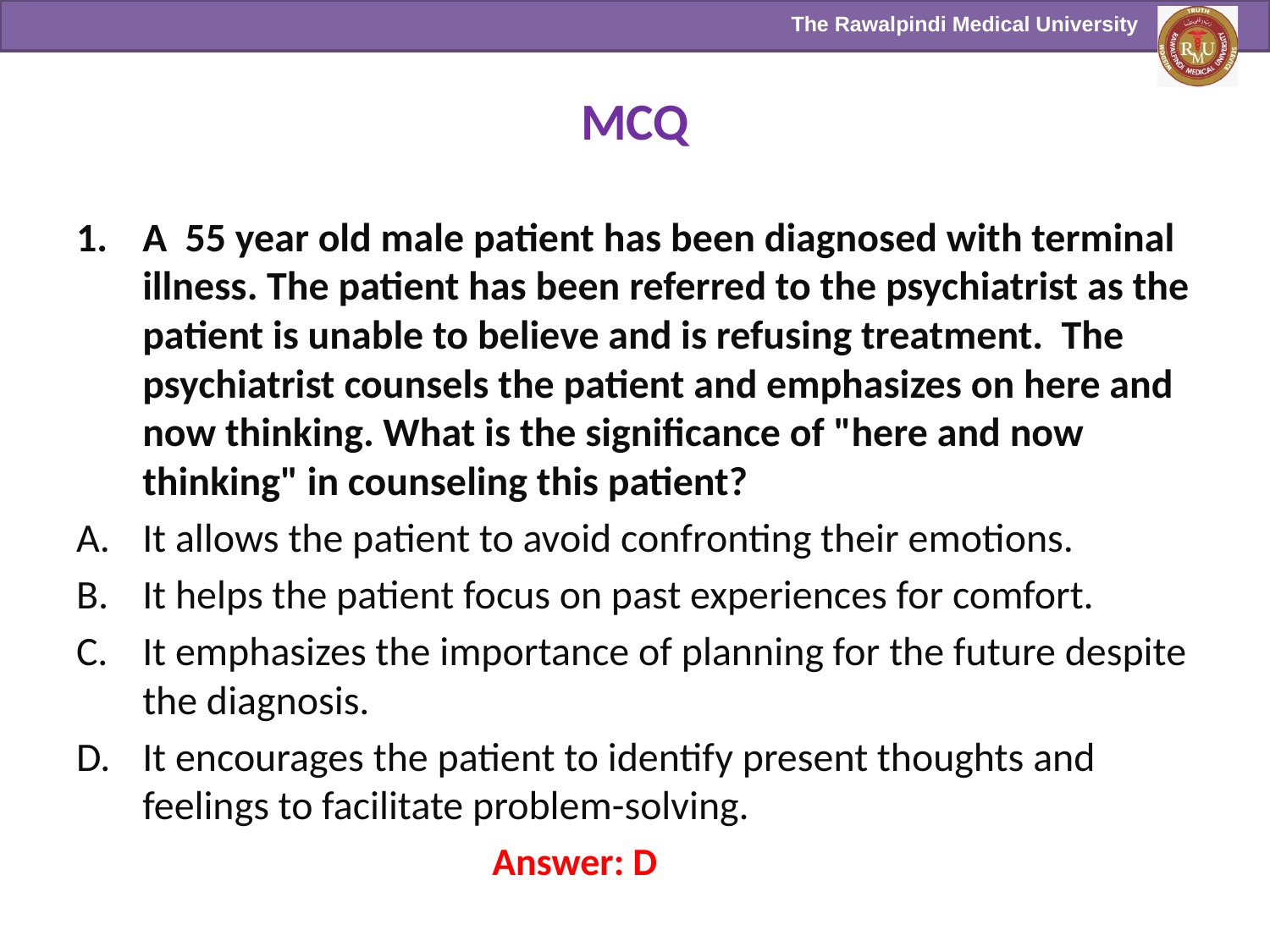

# MCQ
A  55 year old male patient has been diagnosed with terminal illness. The patient has been referred to the psychiatrist as the patient is unable to believe and is refusing treatment.  The psychiatrist counsels the patient and emphasizes on here and now thinking. What is the significance of "here and now thinking" in counseling this patient?
It allows the patient to avoid confronting their emotions.
It helps the patient focus on past experiences for comfort.
It emphasizes the importance of planning for the future despite the diagnosis.
It encourages the patient to identify present thoughts and feelings to facilitate problem-solving.

Answer: D